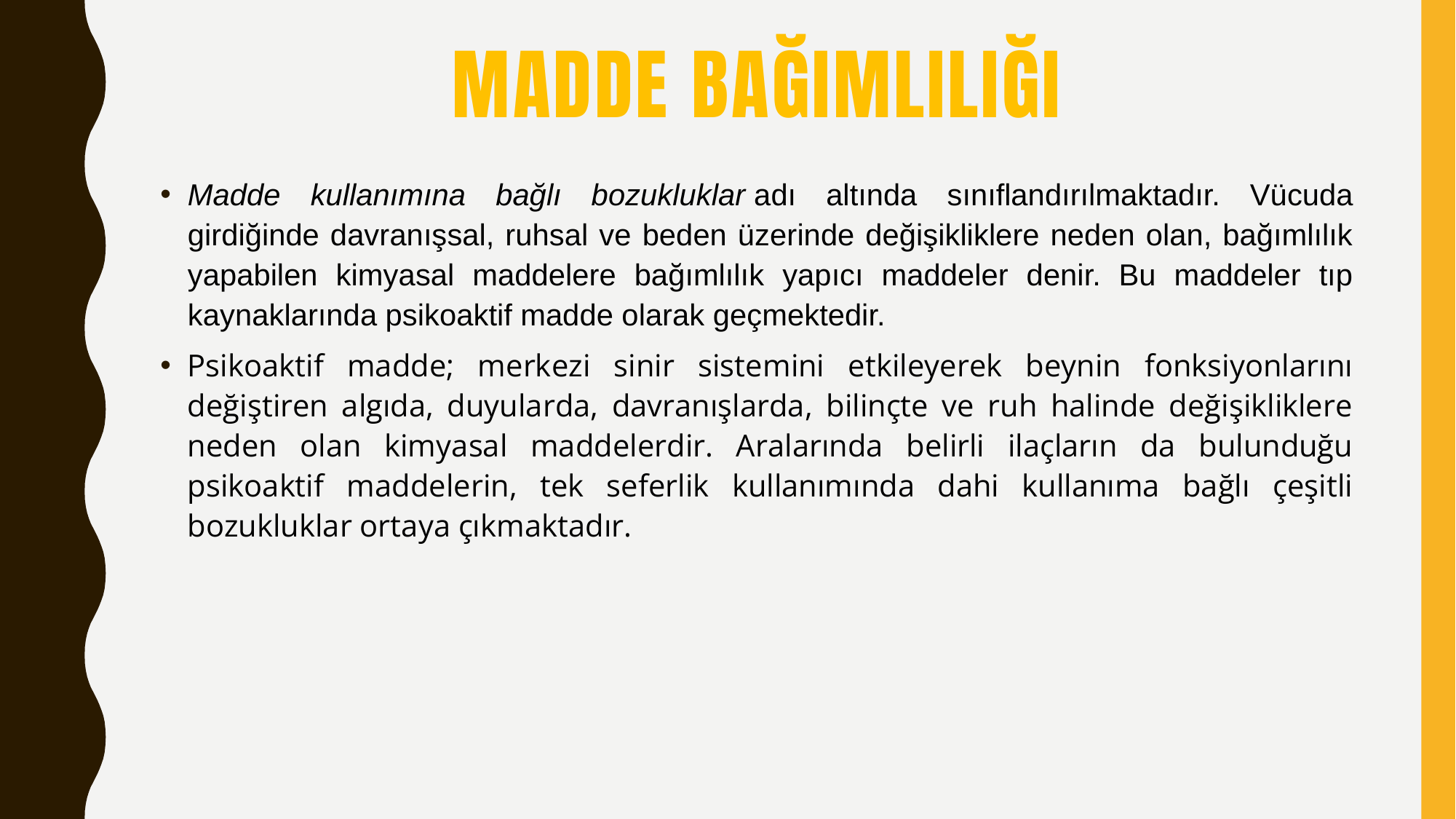

# MADDE BAĞIMLILIĞI
Madde kullanımına bağlı bozukluklar adı altında sınıflandırılmaktadır. Vücuda girdiğinde davranışsal, ruhsal ve beden üzerinde değişikliklere neden olan, bağımlılık yapabilen kimyasal maddelere bağımlılık yapıcı maddeler denir. Bu maddeler tıp kaynaklarında psikoaktif madde olarak geçmektedir.
Psikoaktif madde; merkezi sinir sistemini etkileyerek beynin fonksiyonlarını değiştiren algıda, duyularda, davranışlarda, bilinçte ve ruh halinde değişikliklere neden olan kimyasal maddelerdir. Aralarında belirli ilaçların da bulunduğu psikoaktif maddelerin, tek seferlik kullanımında dahi kullanıma bağlı çeşitli bozukluklar ortaya çıkmaktadır.